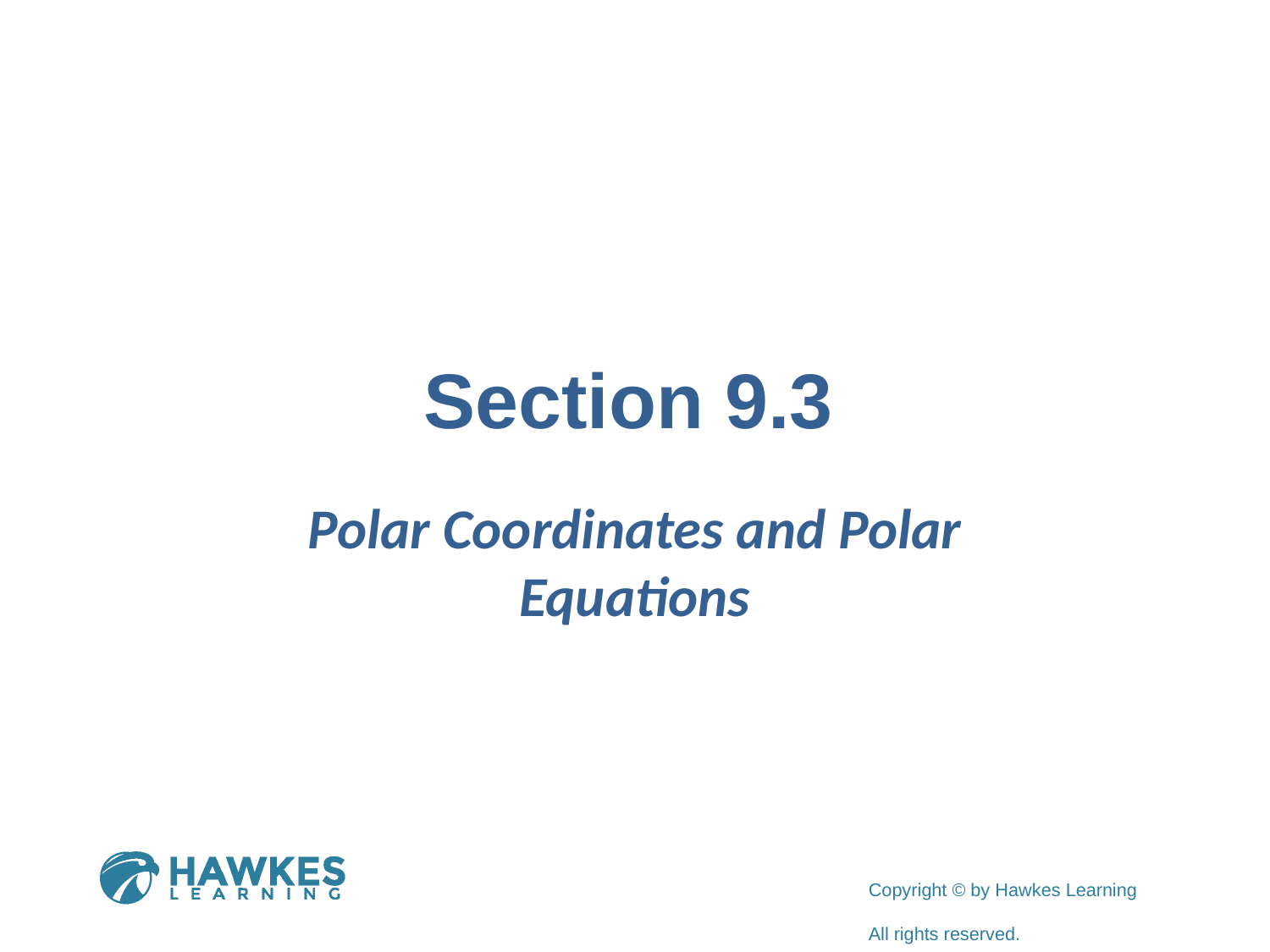

# Section 9.3
Polar Coordinates and Polar Equations